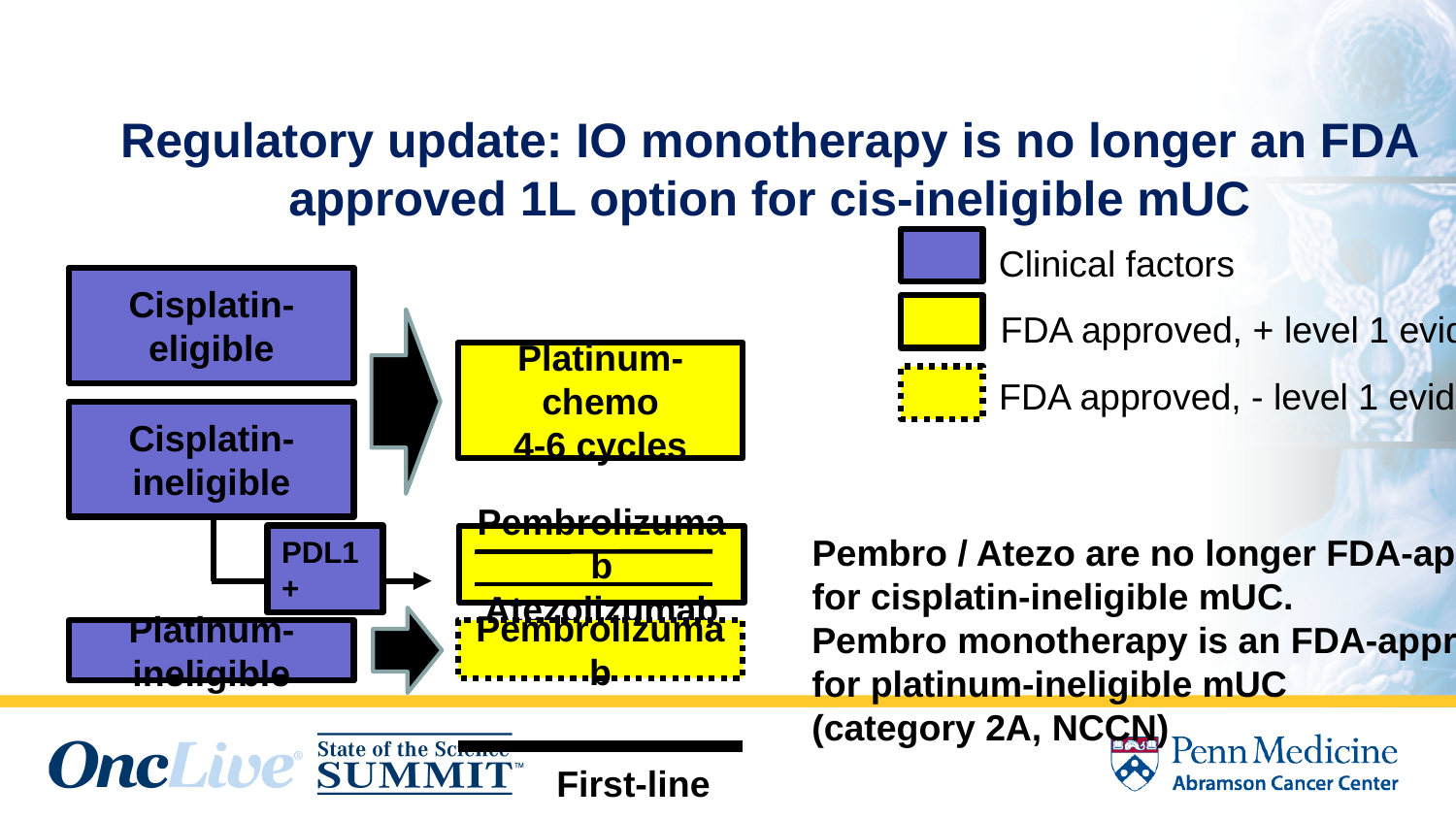

# Regulatory update: IO monotherapy is no longer an FDA approved 1L option for cis-ineligible mUC

Clinical factors
Cisplatin-eligible

FDA approved, + level 1 evidence

Platinum-chemo
4-6 cycles

FDA approved, - level 1 evidence
Cisplatin-ineligible
Pembro / Atezo are no longer FDA-approved 1L options
for cisplatin-ineligible mUC.
PDL1 +
Pembrolizumab
Atezolizumab

Pembro monotherapy is an FDA-approved 1L option
for platinum-ineligible mUC
(category 2A, NCCN)
Platinum-ineligible
Pembrolizumab
First-line